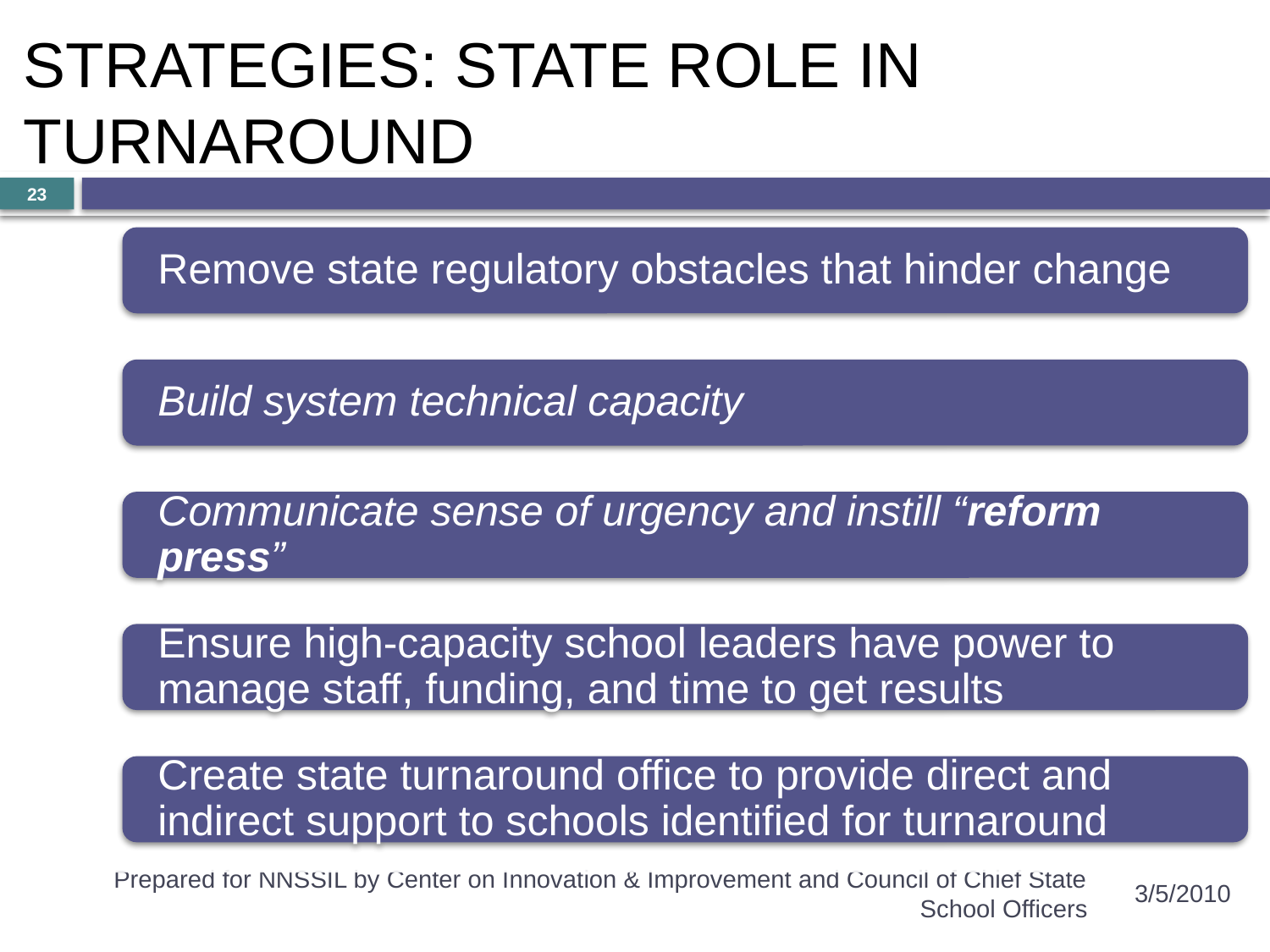

# STRATEGIES: STATE ROLE IN TURNAROUND
23
Remove state regulatory obstacles that hinder change
Build system technical capacity
Communicate sense of urgency and instill “reform press”
Ensure high-capacity school leaders have power to manage staff, funding, and time to get results
Create state turnaround office to provide direct and indirect support to schools identified for turnaround
Prepared for NNSSIL by Center on Innovation & Improvement and Council of Chief State School Officers
3/5/2010